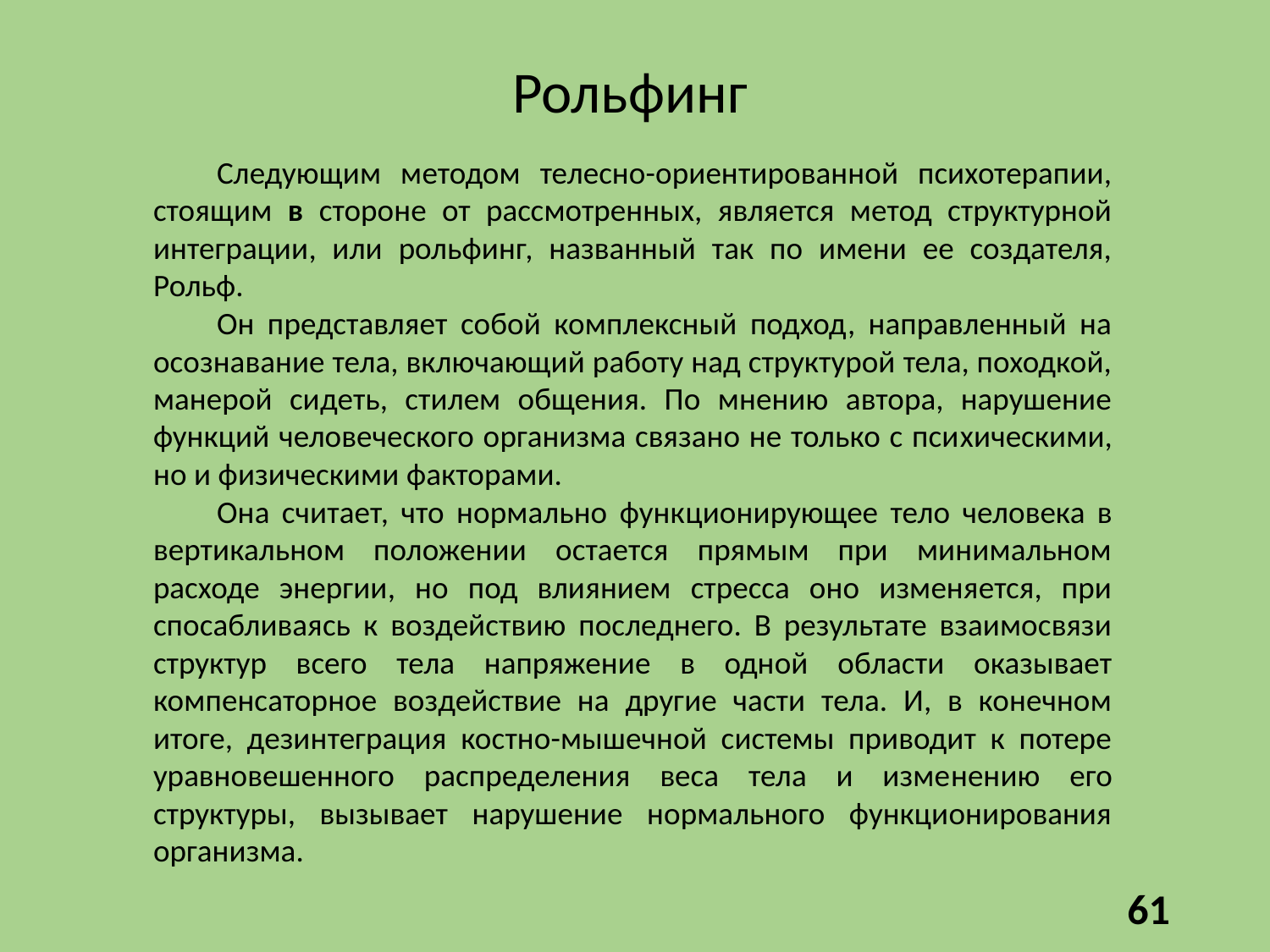

# Рольфинг
Следующим методом телесно-ориентированной психотерапии, стоящим в стороне от рассмотренных, является метод структурной интеграции, или рольфинг, названный так по имени ее создателя, Рольф.
Он представляет собой комплексный подход, направленный на осознавание тела, включающий работу над структурой тела, походкой, манерой сидеть, стилем общения. По мнению автора, нарушение функций человеческого организма связано не только с пси­хическими, но и физическими факторами.
Она считает, что нормально функ­ционирующее тело человека в вертикальном положении остается прямым при минимальном расходе энергии, но под влиянием стресса оно изменяется, при­спосабливаясь к воздействию последнего. В результате взаимосвязи структур всего тела напряжение в одной области оказывает компенсаторное воздействие на другие части тела. И, в конечном итоге, дезинтеграция костно-мышечной системы приводит к потере уравновешенного распределения веса тела и изме­нению его структуры, вызывает нарушение нормального функционирования организма.
61